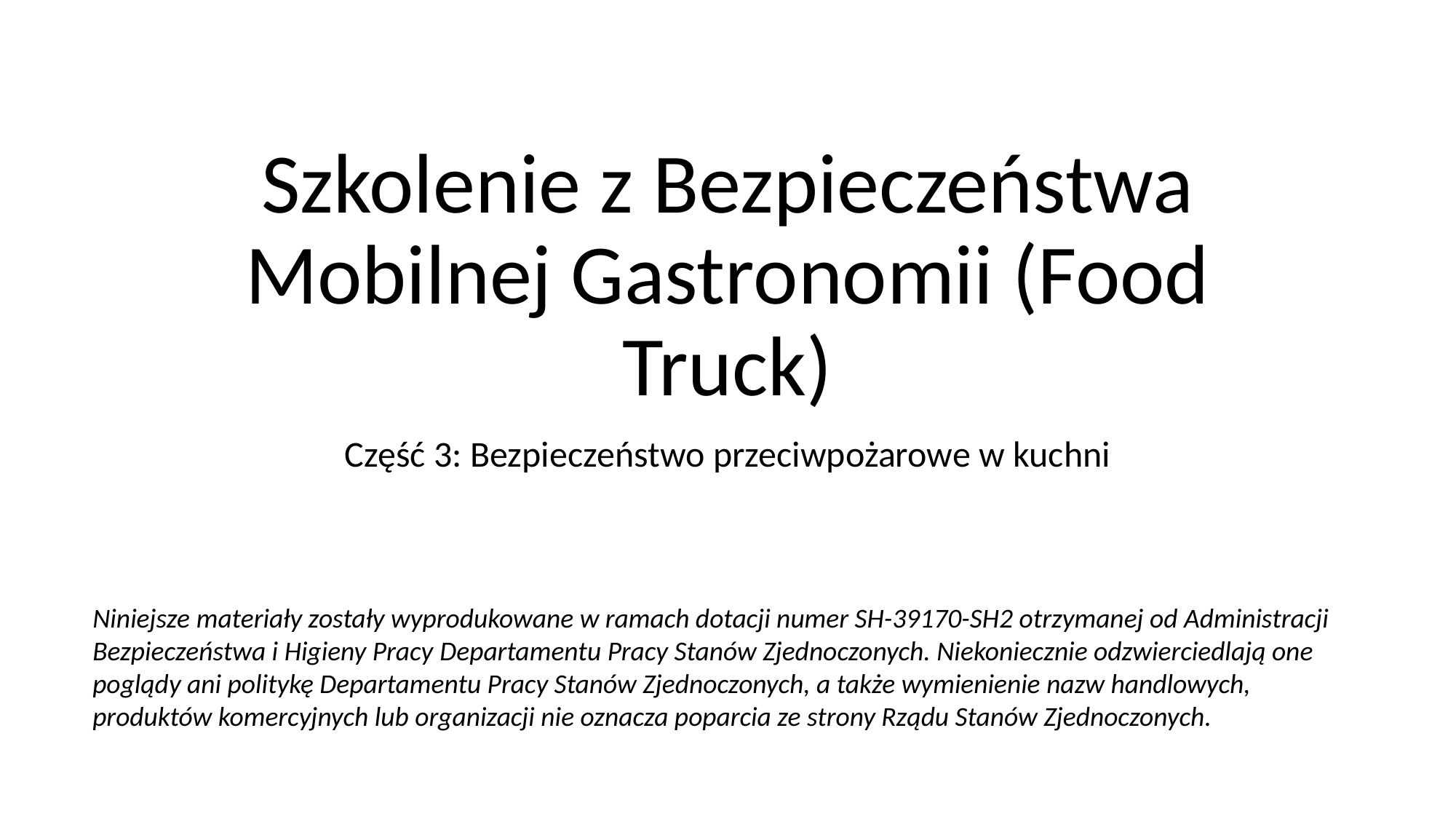

# Szkolenie z Bezpieczeństwa Mobilnej Gastronomii (Food Truck)
Część 3: Bezpieczeństwo przeciwpożarowe w kuchni
Niniejsze materiały zostały wyprodukowane w ramach dotacji numer SH-39170-SH2 otrzymanej od Administracji Bezpieczeństwa i Higieny Pracy Departamentu Pracy Stanów Zjednoczonych. Niekoniecznie odzwierciedlają one poglądy ani politykę Departamentu Pracy Stanów Zjednoczonych, a także wymienienie nazw handlowych, produktów komercyjnych lub organizacji nie oznacza poparcia ze strony Rządu Stanów Zjednoczonych.